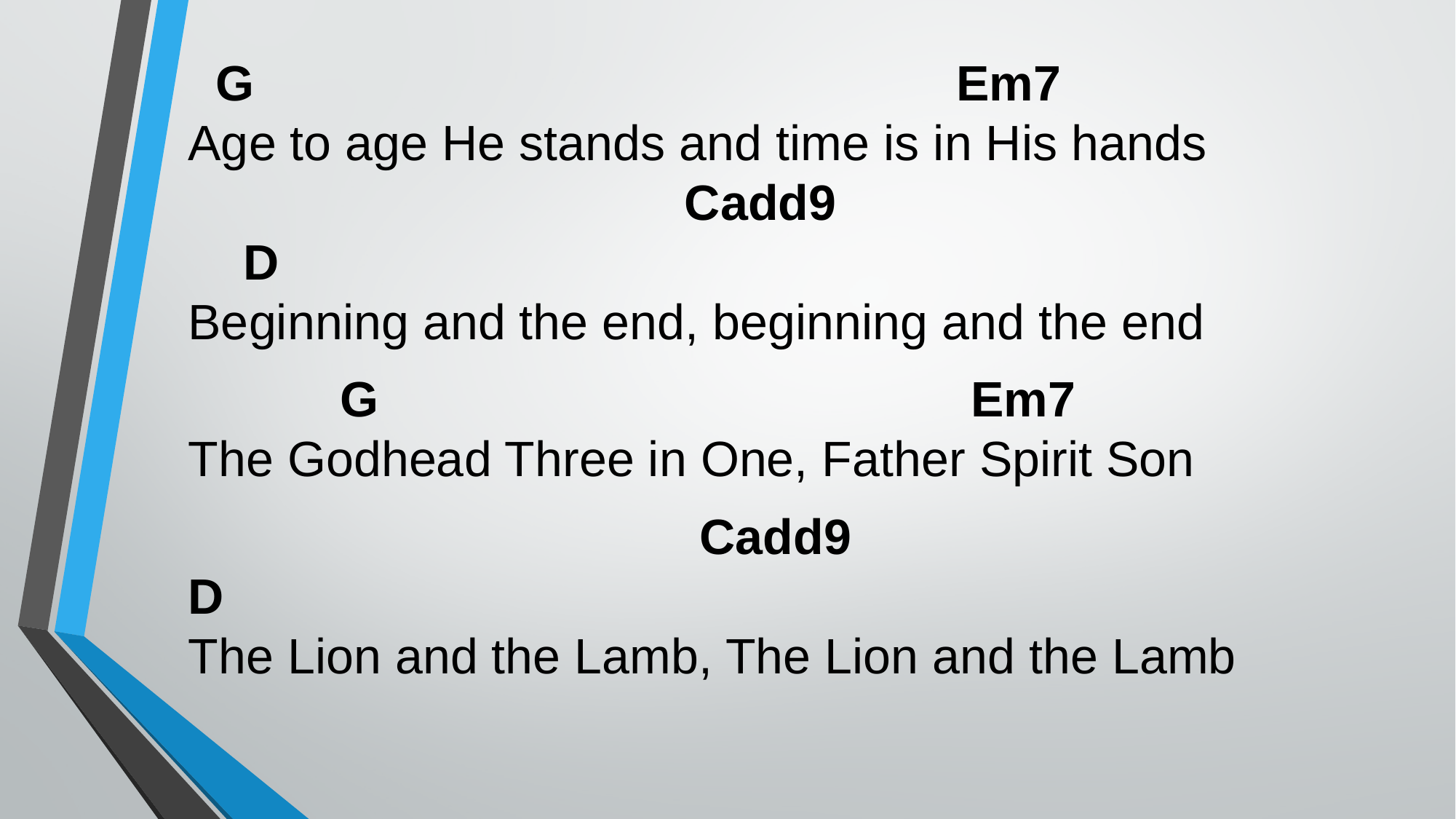

G                                                   Em7
Age to age He stands and time is in His hands
                                    Cadd9                                          D
Beginning and the end, beginning and the end
           G                                           Em7
The Godhead Three in One, Father Spirit Son
                                     Cadd9                                    D
The Lion and the Lamb, The Lion and the Lamb